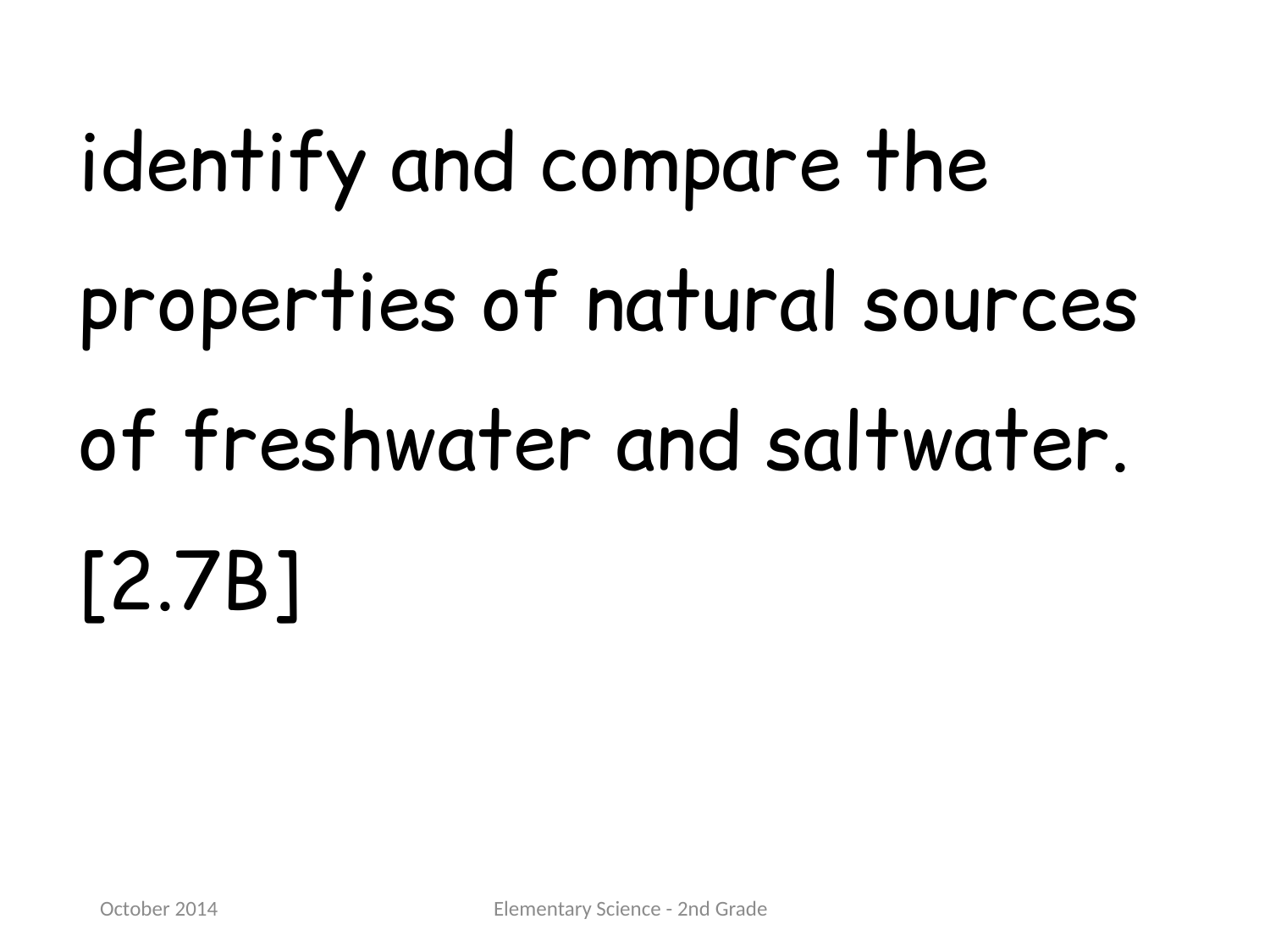

identify and compare the properties of natural sources of freshwater and saltwater.[2.7B]
October 2014
Elementary Science - 2nd Grade